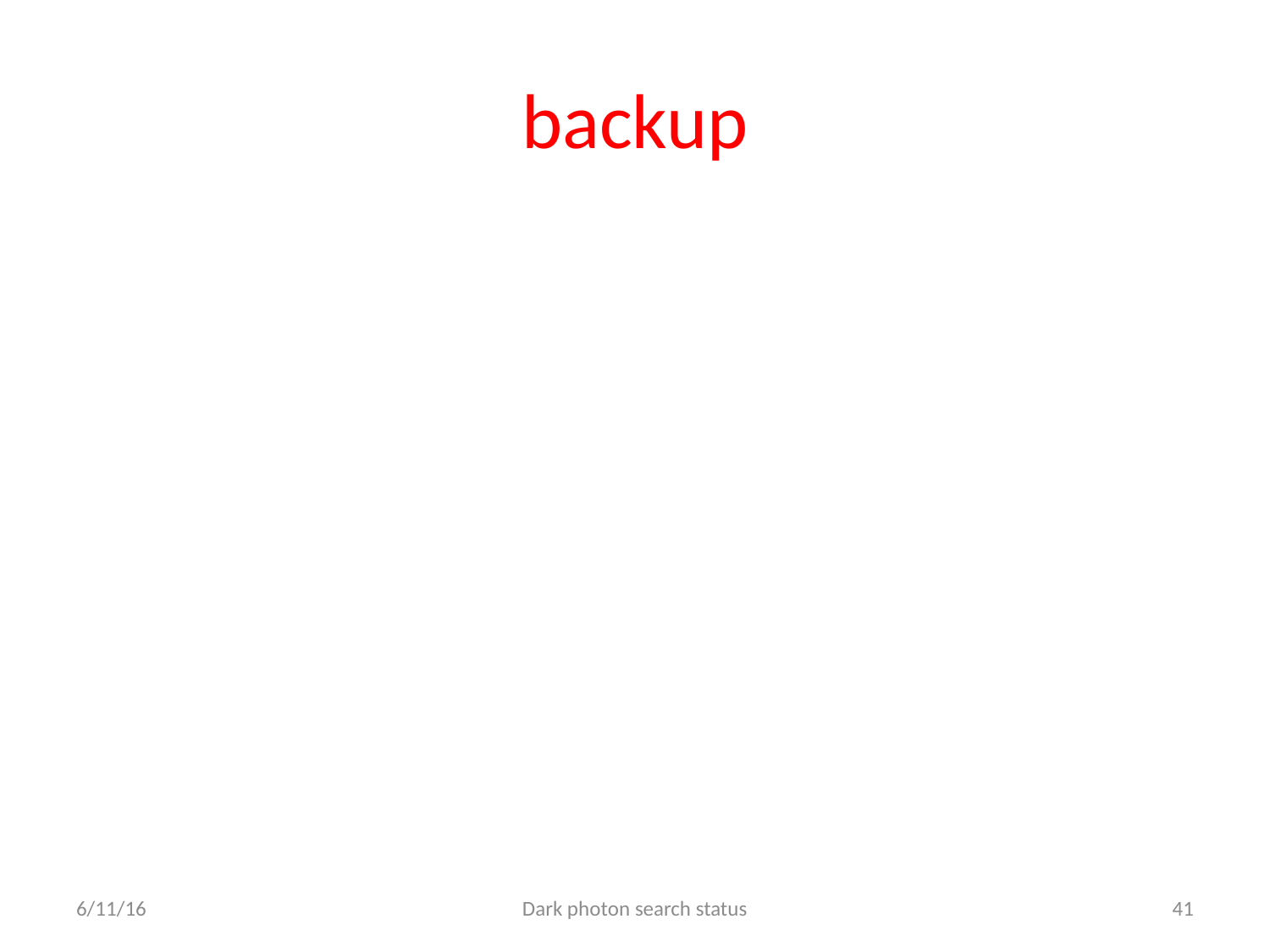

# backup
6/11/16
Dark photon search status
41